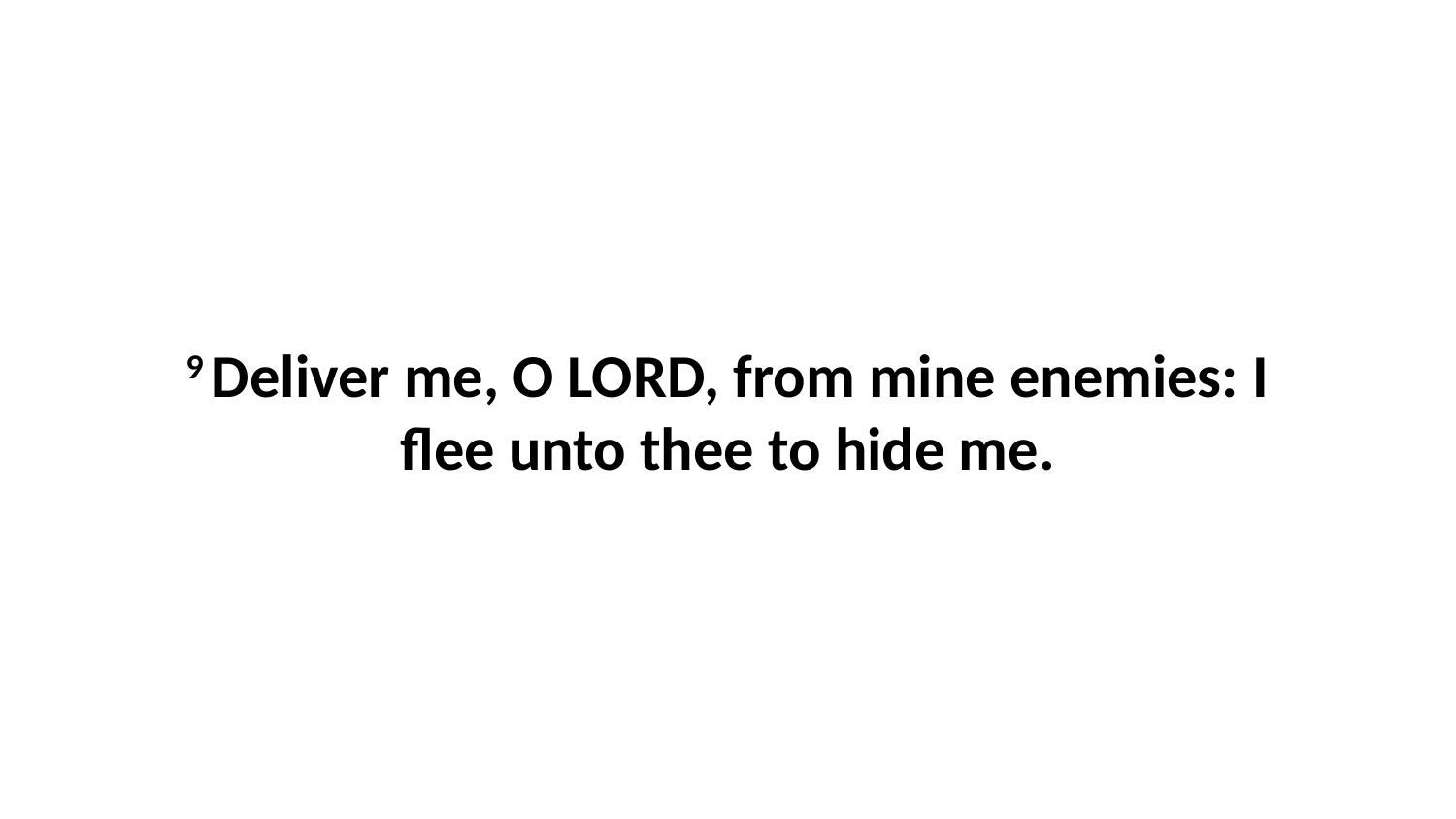

9 Deliver me, O LORD, from mine enemies: I flee unto thee to hide me.